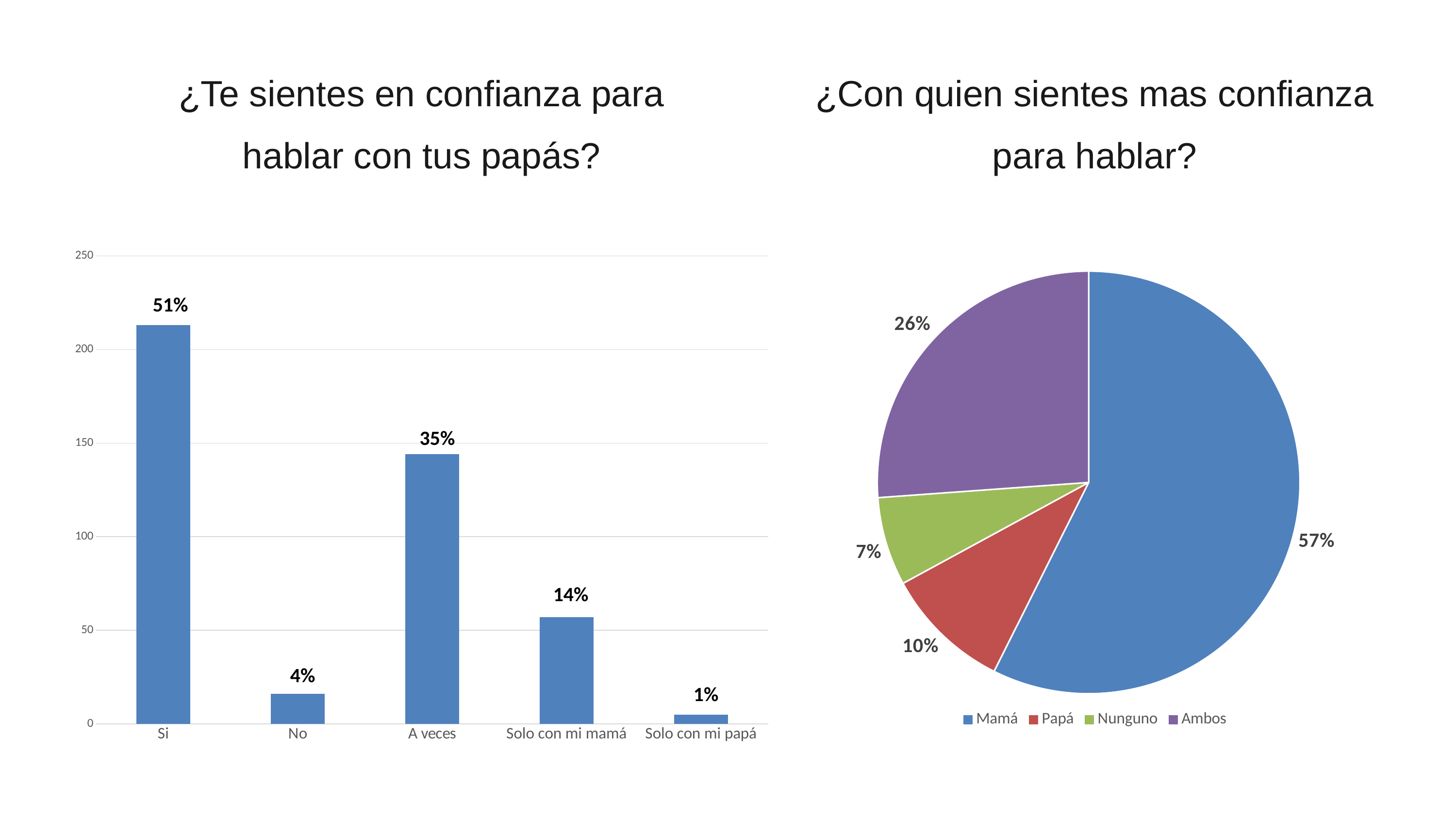

¿Te sientes en confianza para hablar con tus papás?
¿Con quien sientes mas confianza para hablar?

### Chart

| Category | Columna3 | Columna1 | Columna2 |
|---|---|---|---|
| Si | 213.0 | None | None |
| No | 16.0 | None | None |
| A veces | 144.0 | None | None |
| Solo con mi mamá | 57.0 | None | None |
| Solo con mi papá | 5.0 | None | None |

### Chart

| Category | Columna1 |
|---|---|
| Mamá | 237.0 |
| Papá | 40.0 |
| Nunguno | 28.0 |
| Ambos | 108.0 |
51%
35%
14%
4%
1%